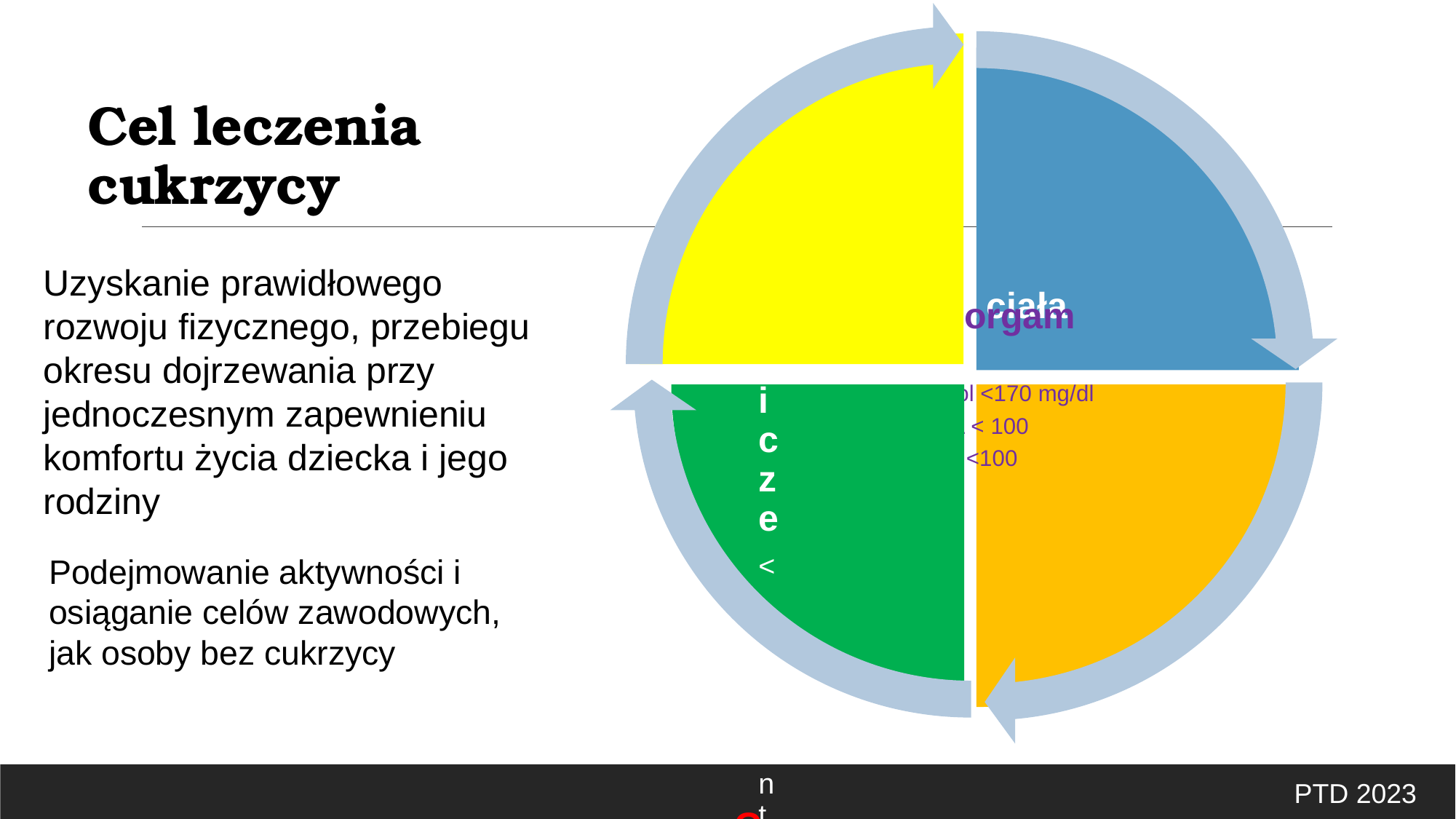

Masa ciała

< 85 centyla

Lipidorgam

Cholesterol <170 mg/dl
LDL < 100
TG <100
Ciśnienie tętnicze
< 90 centyla
> 16rż <130/85
       Glikemia
HbA1c ≤ 6,5%
na czczo:70-110mg%
2h po posiłku<140
Stabilność, ↓hipo
Cel leczenia cukrzycy
Uzyskanie prawidłowego rozwoju fizycznego, przebiegu okresu dojrzewania przy jednoczesnym zapewnieniu komfortu życia dziecka i jego rodziny
Podejmowanie aktywności i osiąganie celów zawodowych, jak osoby bez cukrzycy
PTD 2023